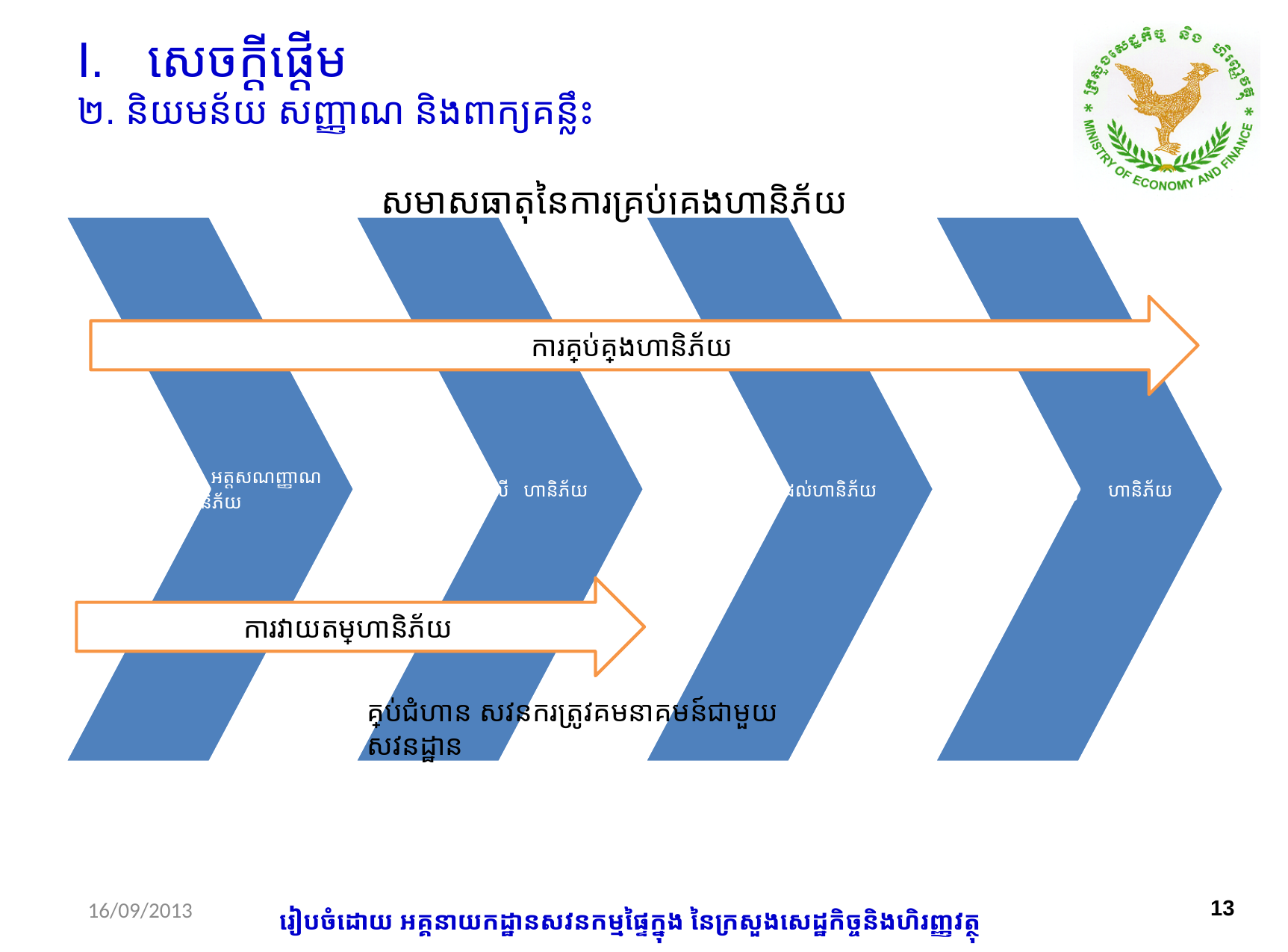

សេចក្តីផ្តើម
២. និយមន័យ សញ្ញាណ និងពាក្យគន្លឹះ
# សមាសធាតុនៃការគ្រប់គ្រងហានិភ័យ
ការកំណត់         អត្តសណញ្ញាណហានិភ័យ
ការត្រួតពិនិត្យ      ហានិភ័យ
ការឆ្លើយតបដល់ហានិភ័យ
ការគ្រប់គ្រងហានិភ័យ
ការវាយតម្លៃហានិភ័យ
គ្រប់ជំហាន សវនករត្រូវគមនាគមន៍ជាមួយសវនដ្ឋាន
16/09/2013